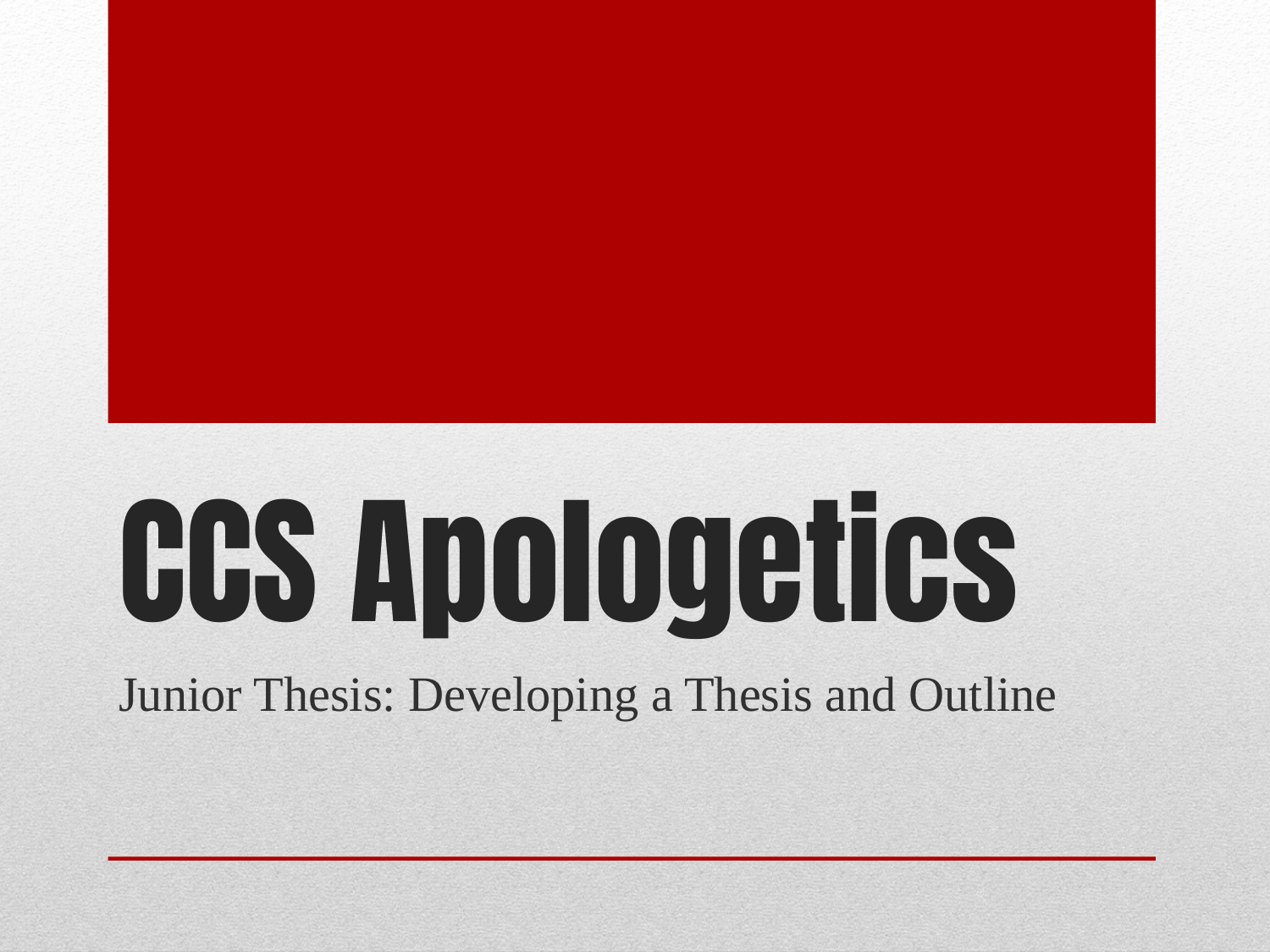

# CCS Apologetics
Junior Thesis: Developing a Thesis and Outline